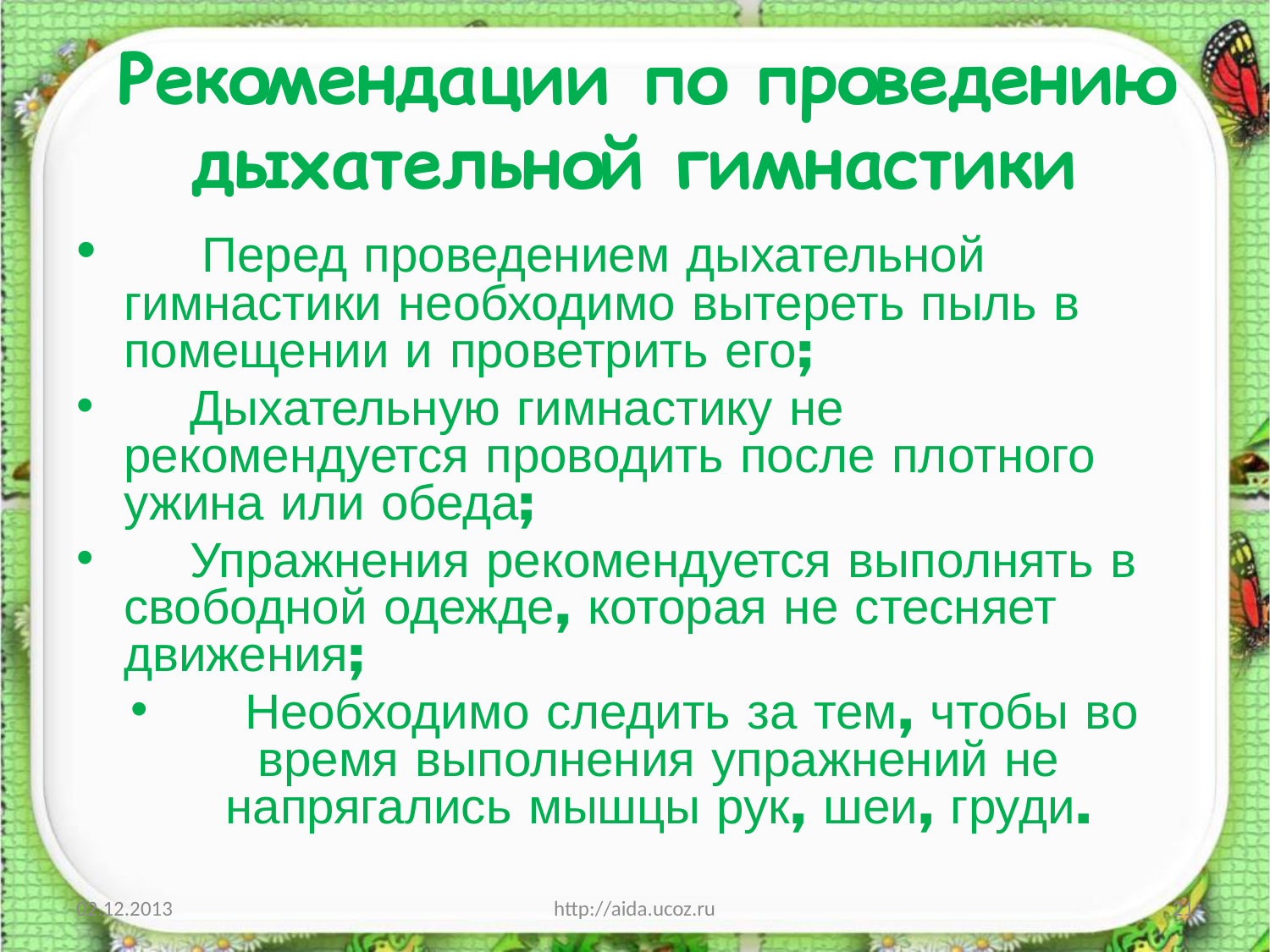

# Рекомендации по проведению дыхательной гимнастики
     Перед проведением дыхательной гимнастики необходимо вытереть пыль в помещении и проветрить его;
    Дыхательную гимнастику не рекомендуется проводить после плотного ужина или обеда;
    Упражнения рекомендуется выполнять в свободной одежде, которая не стесняет движения;
    Необходимо следить за тем, чтобы во время выполнения упражнений не напрягались мышцы рук, шеи, груди.

02.12.2013
http://aida.ucoz.ru
21